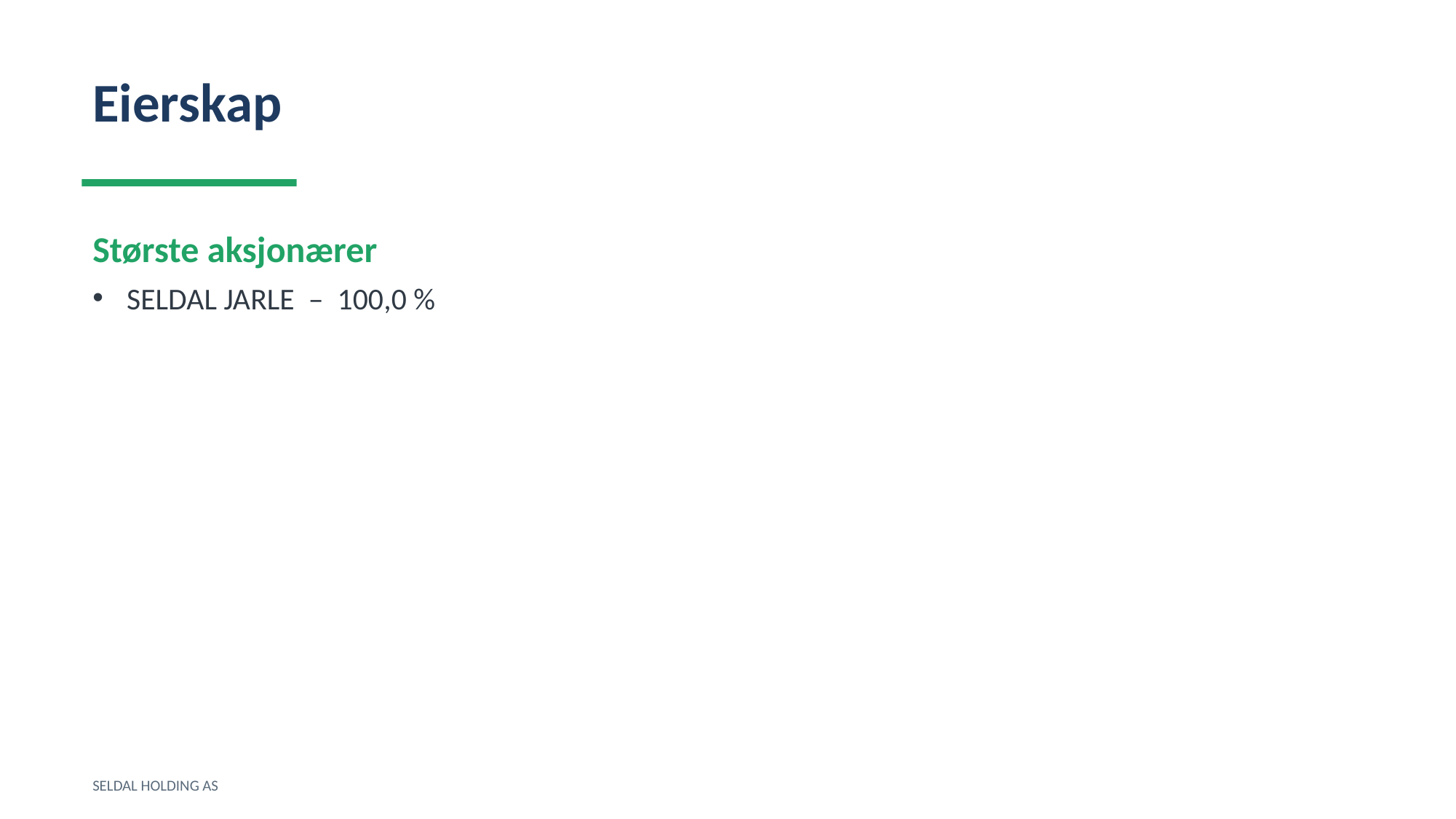

Eierskap

Største aksjonærer
SELDAL JARLE  –  100,0 %
SELDAL HOLDING AS